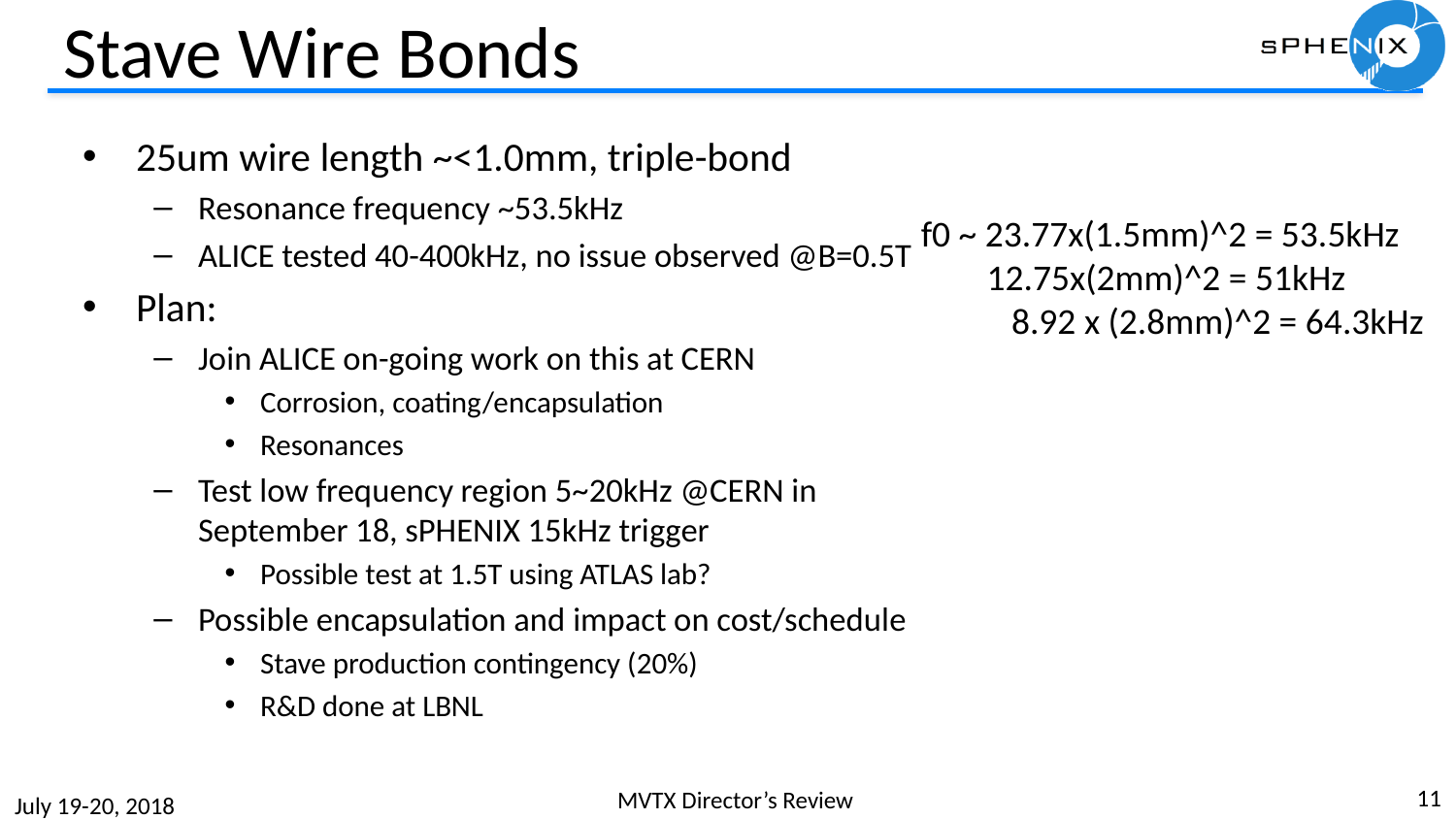

# Stave Wire Bonds
25um wire length ~<1.0mm, triple-bond
Resonance frequency ~53.5kHz
ALICE tested 40-400kHz, no issue observed @B=0.5T
Plan:
Join ALICE on-going work on this at CERN
Corrosion, coating/encapsulation
Resonances
Test low frequency region 5~20kHz @CERN in September 18, sPHENIX 15kHz trigger
Possible test at 1.5T using ATLAS lab?
Possible encapsulation and impact on cost/schedule
Stave production contingency (20%)
R&D done at LBNL
f0 ~ 23.77x(1.5mm)^2 = 53.5kHz
        12.75x(2mm)^2 = 51kHz
           8.92 x (2.8mm)^2 = 64.3kHz

11
MVTX Director’s Review
July 19-20, 2018